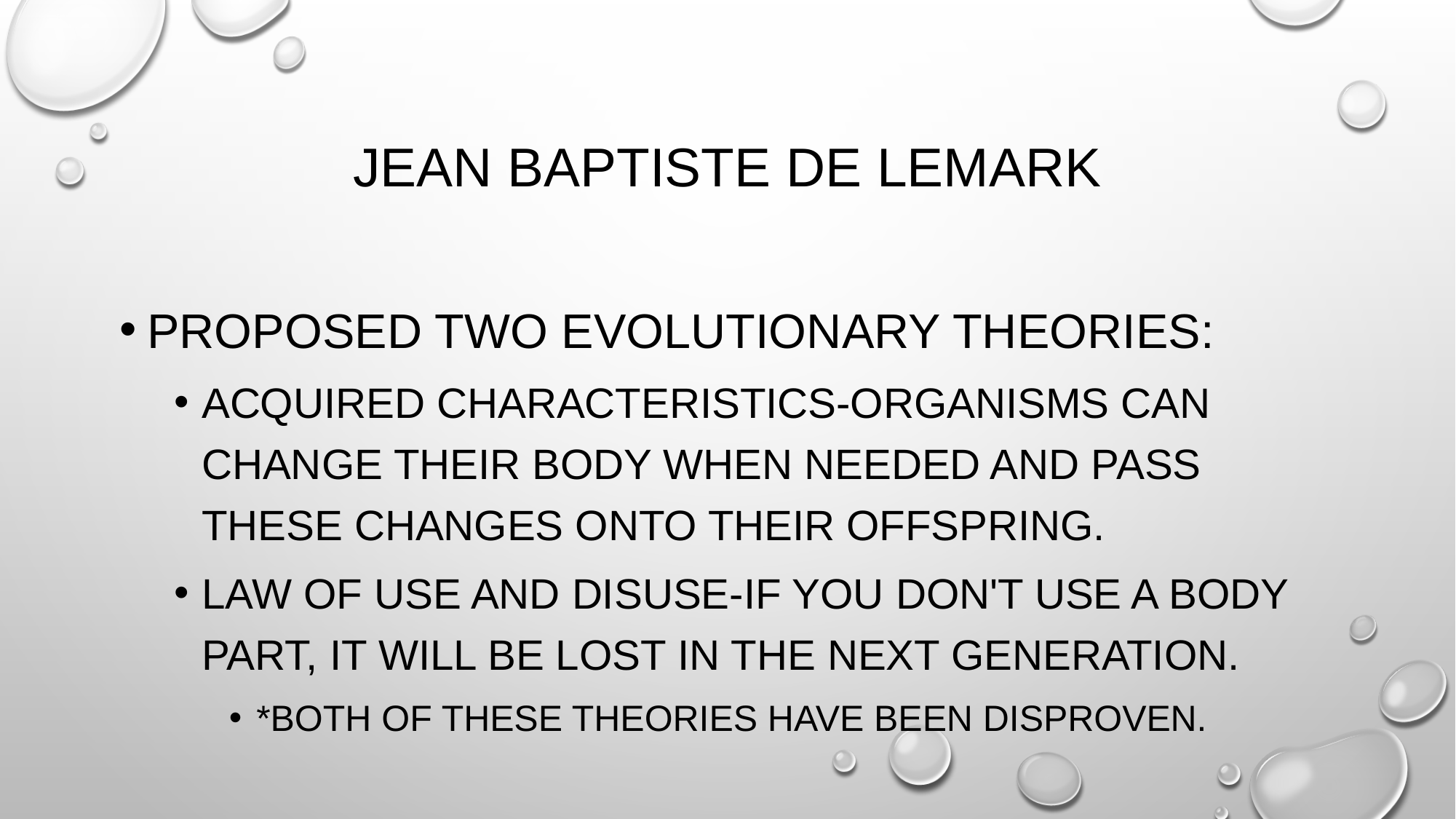

# Jean Baptiste de LeMark
Proposed two evolutionary theories:
Acquired characteristics-organisms can change their body when needed and pass these changes onto their offspring.
Law of use and disuse-If you don't use a body part, it will be lost in the next generation.
*Both of these theories have been disproven.